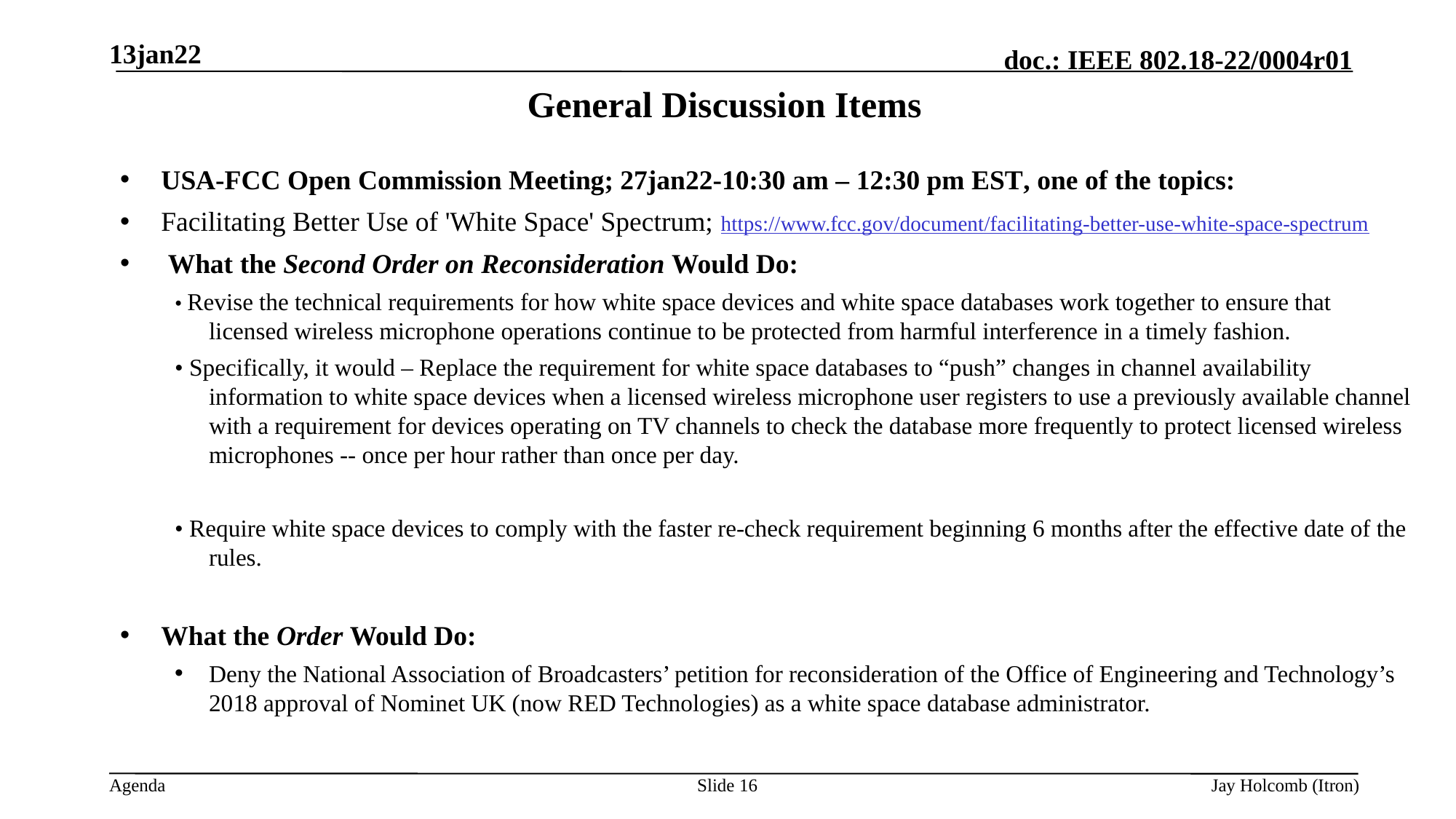

13jan22
# General Discussion Items

USA-FCC Open Commission Meeting; 27jan22-10:30 am – 12:30 pm EST, one of the topics:
Facilitating Better Use of 'White Space' Spectrum; https://www.fcc.gov/document/facilitating-better-use-white-space-spectrum
 What the Second Order on Reconsideration Would Do:
• Revise the technical requirements for how white space devices and white space databases work together to ensure that licensed wireless microphone operations continue to be protected from harmful interference in a timely fashion.
• Specifically, it would – Replace the requirement for white space databases to “push” changes in channel availability information to white space devices when a licensed wireless microphone user registers to use a previously available channel with a requirement for devices operating on TV channels to check the database more frequently to protect licensed wireless microphones -- once per hour rather than once per day.

• Require white space devices to comply with the faster re-check requirement beginning 6 months after the effective date of the rules.

What the Order Would Do:
Deny the National Association of Broadcasters’ petition for reconsideration of the Office of Engineering and Technology’s 2018 approval of Nominet UK (now RED Technologies) as a white space database administrator.

Slide 16
Jay Holcomb (Itron)